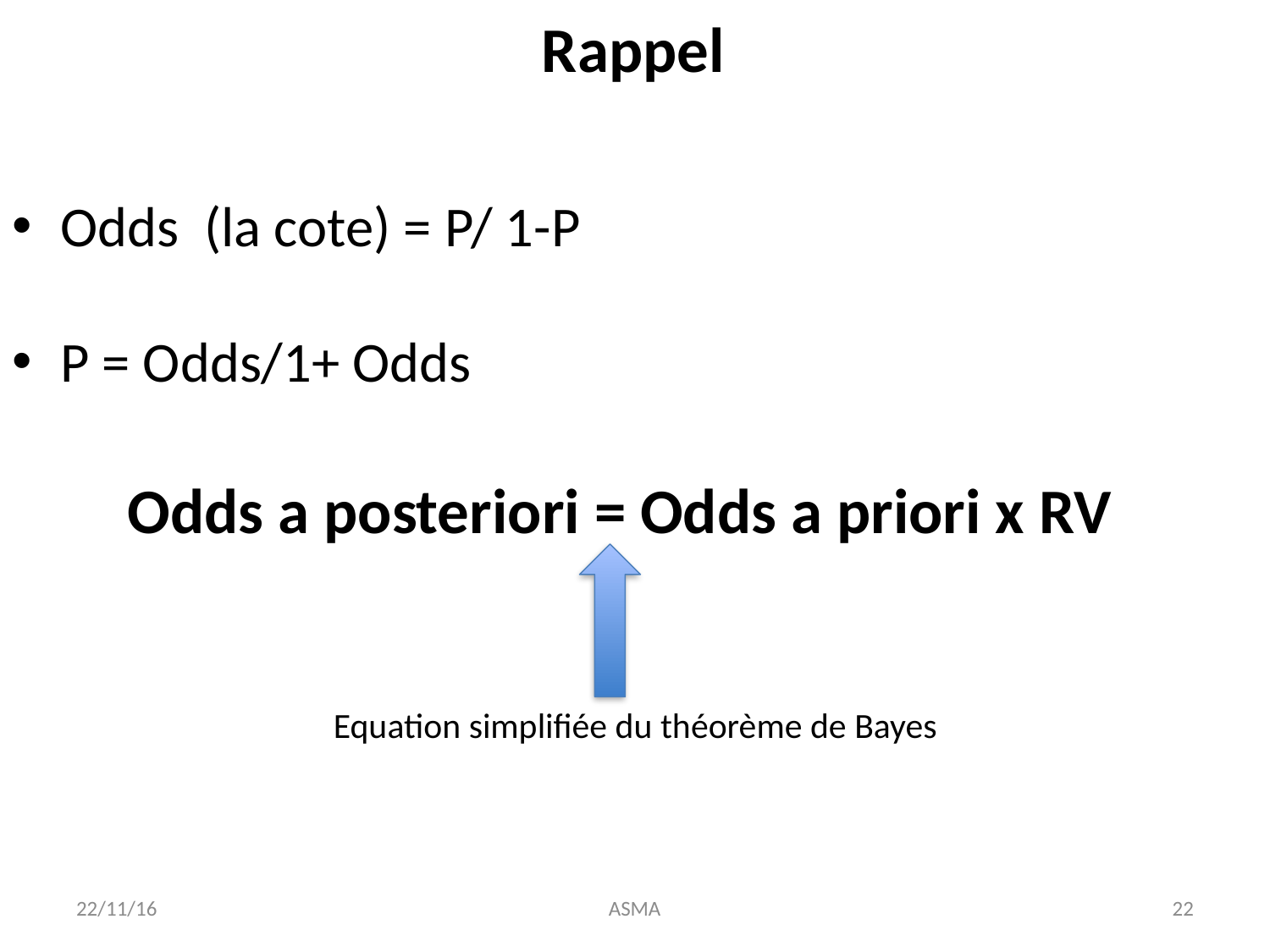

Rappel
Odds  (la cote) = P/ 1-P
P = Odds/1+ Odds
        Odds a posteriori = Odds a priori x RV

Equation simplifiée du théorème de Bayes
22/11/16
ASMA
22